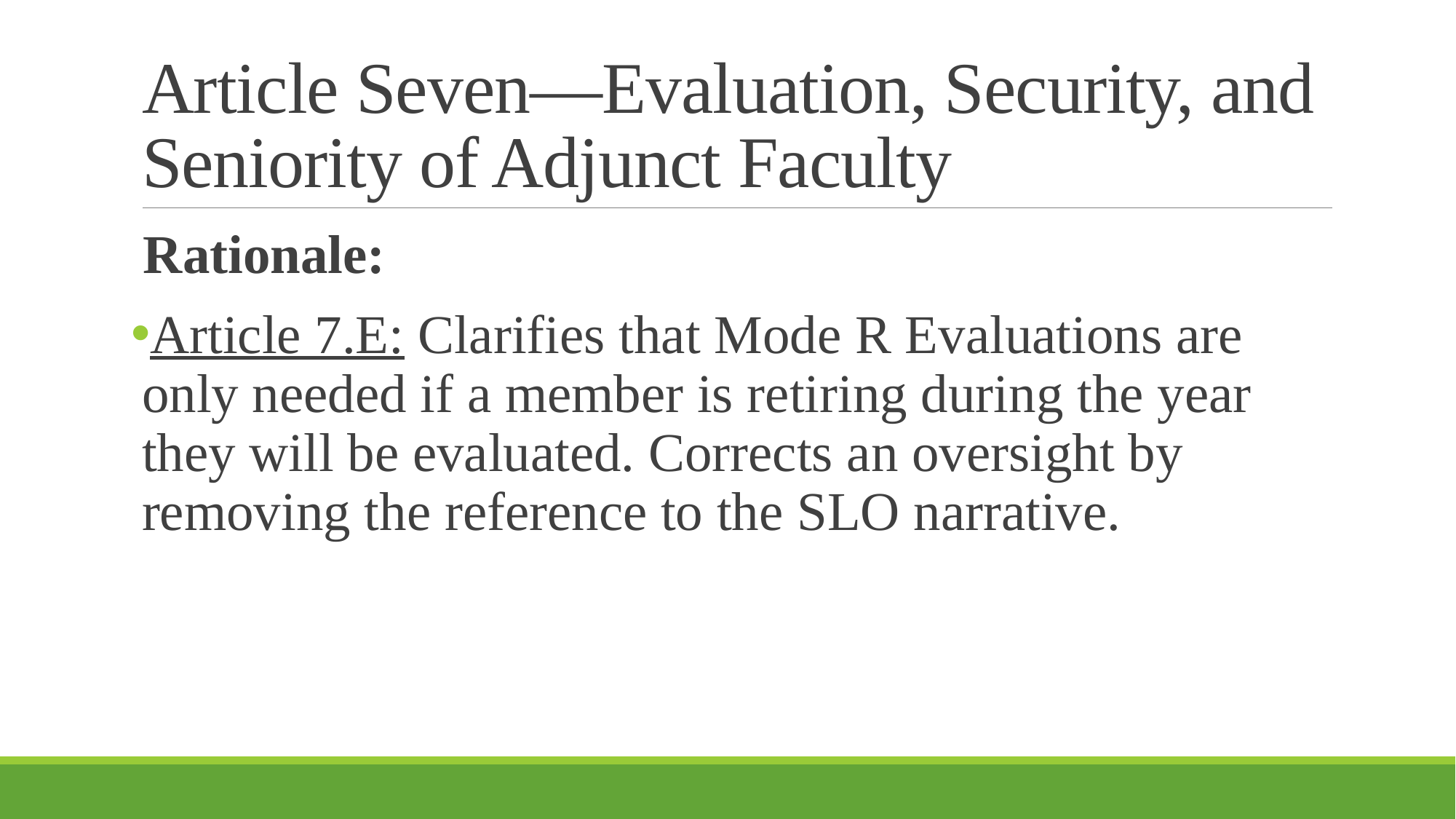

# Article Seven—Evaluation, Security, and Seniority of Adjunct Faculty
Rationale:
Article 7.E: Clarifies that Mode R Evaluations are only needed if a member is retiring during the year they will be evaluated. Corrects an oversight by removing the reference to the SLO narrative.